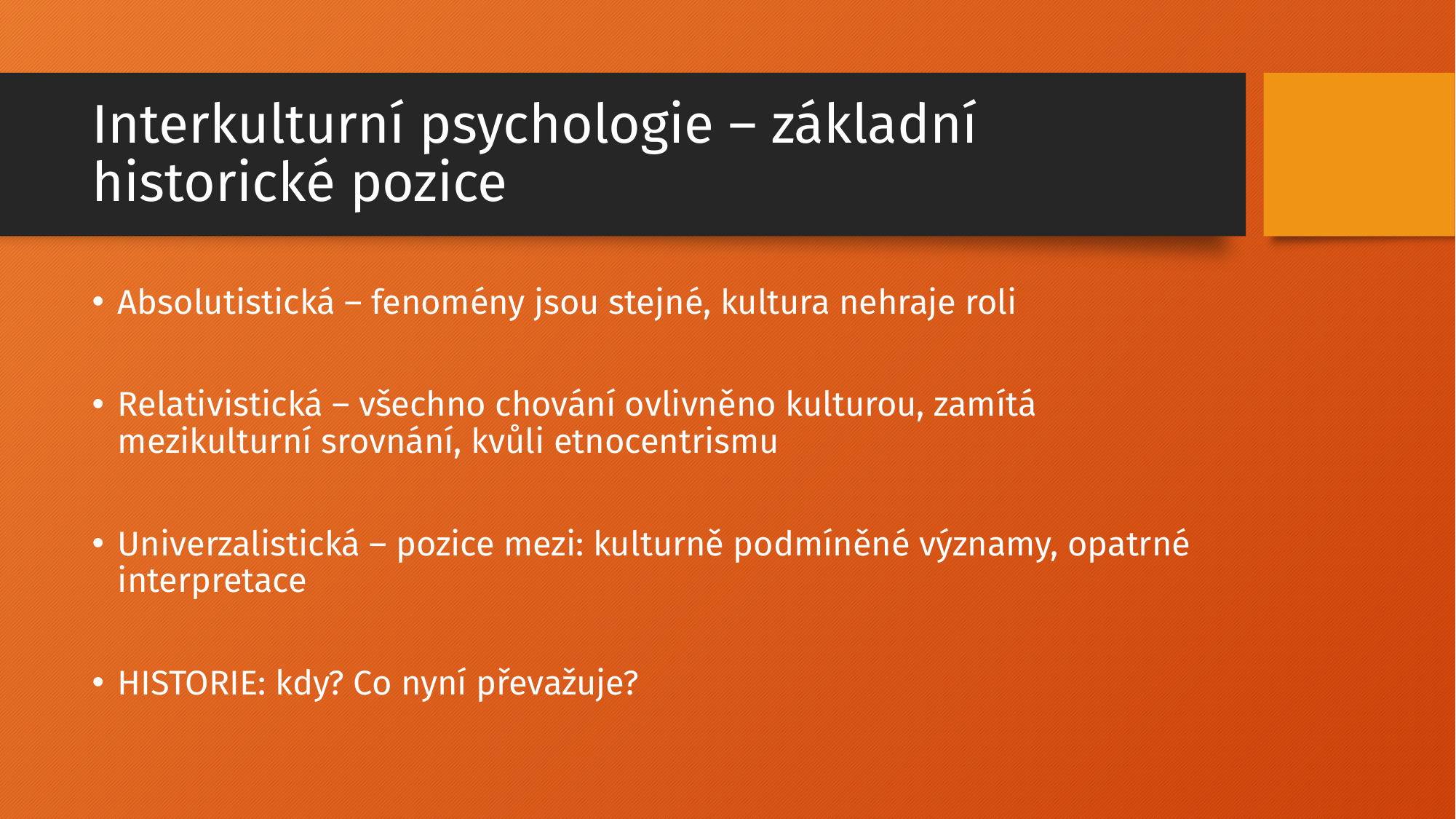

# Interkulturní psychologie – základní historické pozice
Absolutistická – fenomény jsou stejné, kultura nehraje roli

Relativistická – všechno chování ovlivněno kulturou, zamítá mezikulturní srovnání, kvůli etnocentrismu

Univerzalistická – pozice mezi: kulturně podmíněné významy, opatrné interpretace

HISTORIE: kdy? Co nyní převažuje?